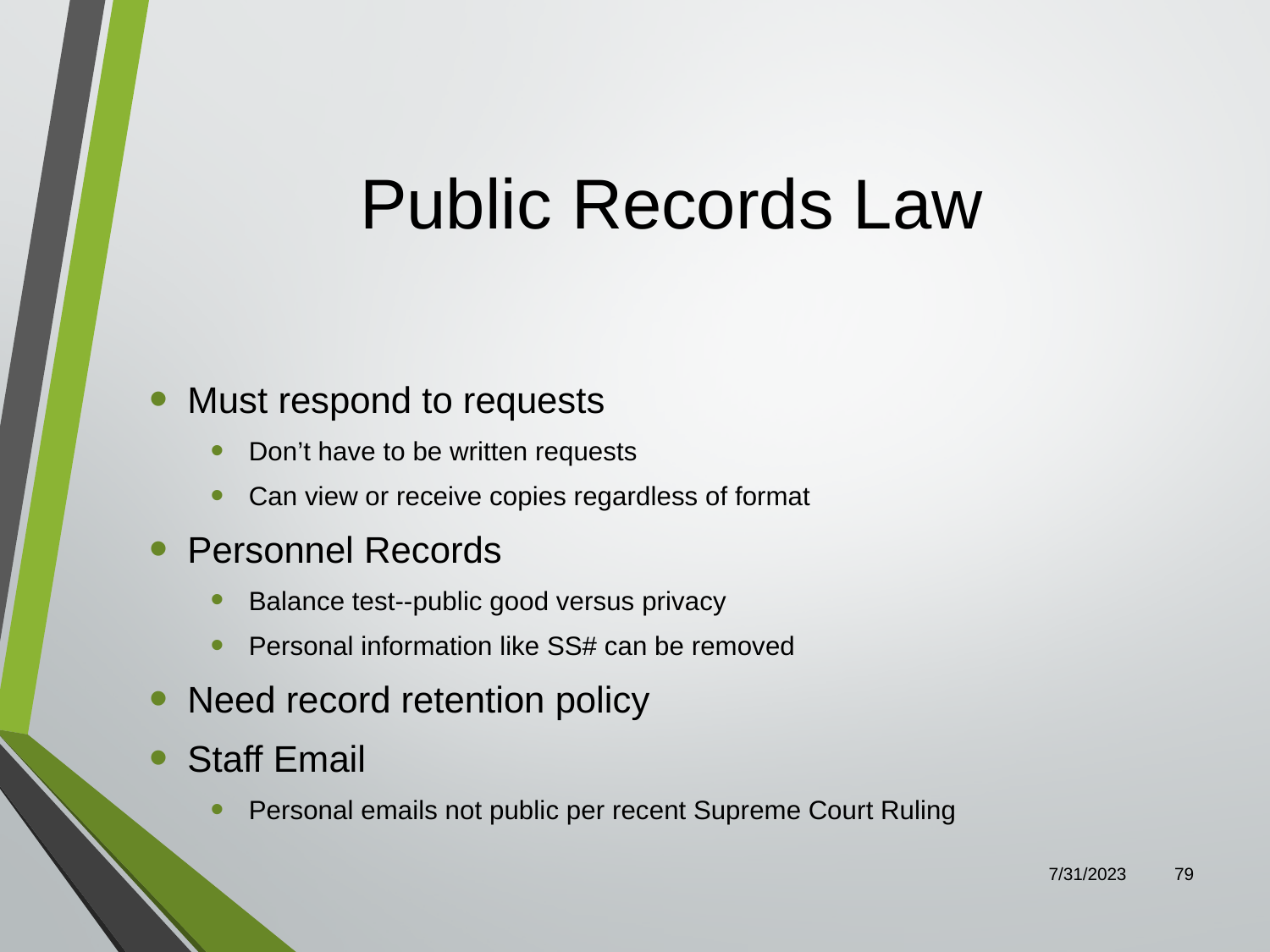

# Public Records Law
Must respond to requests
Don’t have to be written requests
Can view or receive copies regardless of format
Personnel Records
Balance test--public good versus privacy
Personal information like SS# can be removed
Need record retention policy
Staff Email
Personal emails not public per recent Supreme Court Ruling

7/31/2023
79